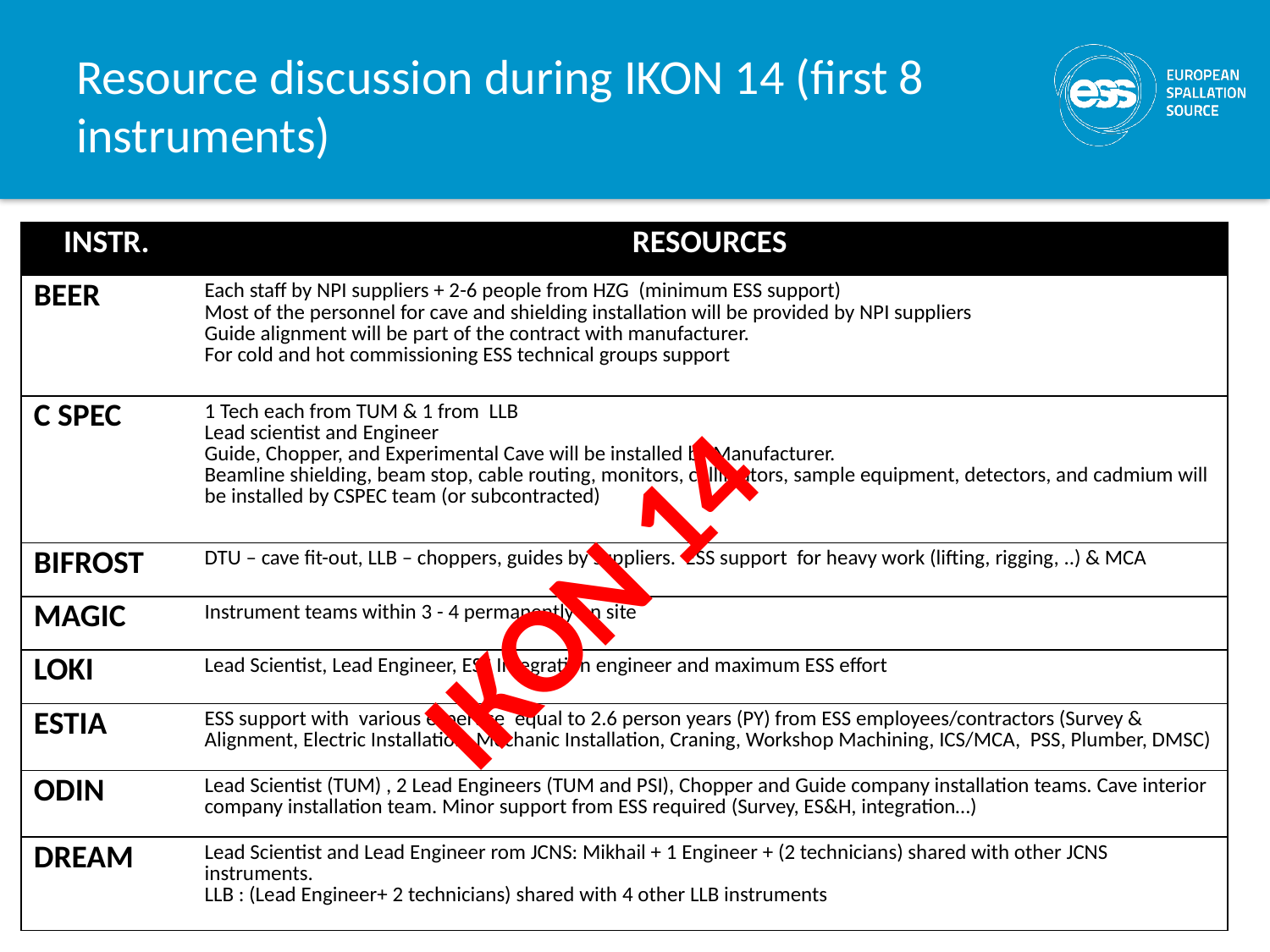

# Resource discussion during IKON 14 (first 8 instruments)
| INSTR. | RESOURCES |
| --- | --- |
| BEER | Each staff by NPI suppliers + 2-6 people from HZG (minimum ESS support) Most of the personnel for cave and shielding installation will be provided by NPI suppliers Guide alignment will be part of the contract with manufacturer. For cold and hot commissioning ESS technical groups support |
| C SPEC | 1 Tech each from TUM & 1 from LLB Lead scientist and Engineer Guide, Chopper, and Experimental Cave will be installed by Manufacturer. Beamline shielding, beam stop, cable routing, monitors, collimators, sample equipment, detectors, and cadmium will be installed by CSPEC team (or subcontracted) |
| BIFROST | DTU – cave fit-out, LLB – choppers, guides by suppliers. ESS support for heavy work (lifting, rigging, ..) & MCA |
| MAGIC | Instrument teams within 3 - 4 permanently on site |
| LOKI | Lead Scientist, Lead Engineer, ESS Integration engineer and maximum ESS effort |
| ESTIA | ESS support with various expertise equal to 2.6 person years (PY) from ESS employees/contractors (Survey & Alignment, Electric Installation, Mechanic Installation, Craning, Workshop Machining, ICS/MCA, PSS, Plumber, DMSC) |
| ODIN | Lead Scientist (TUM) , 2 Lead Engineers (TUM and PSI), Chopper and Guide company installation teams. Cave interior company installation team. Minor support from ESS required (Survey, ES&H, integration…) |
| DREAM | Lead Scientist and Lead Engineer rom JCNS: Mikhail + 1 Engineer + (2 technicians) shared with other JCNS instruments. LLB : (Lead Engineer+ 2 technicians) shared with 4 other LLB instruments |
IKON 14